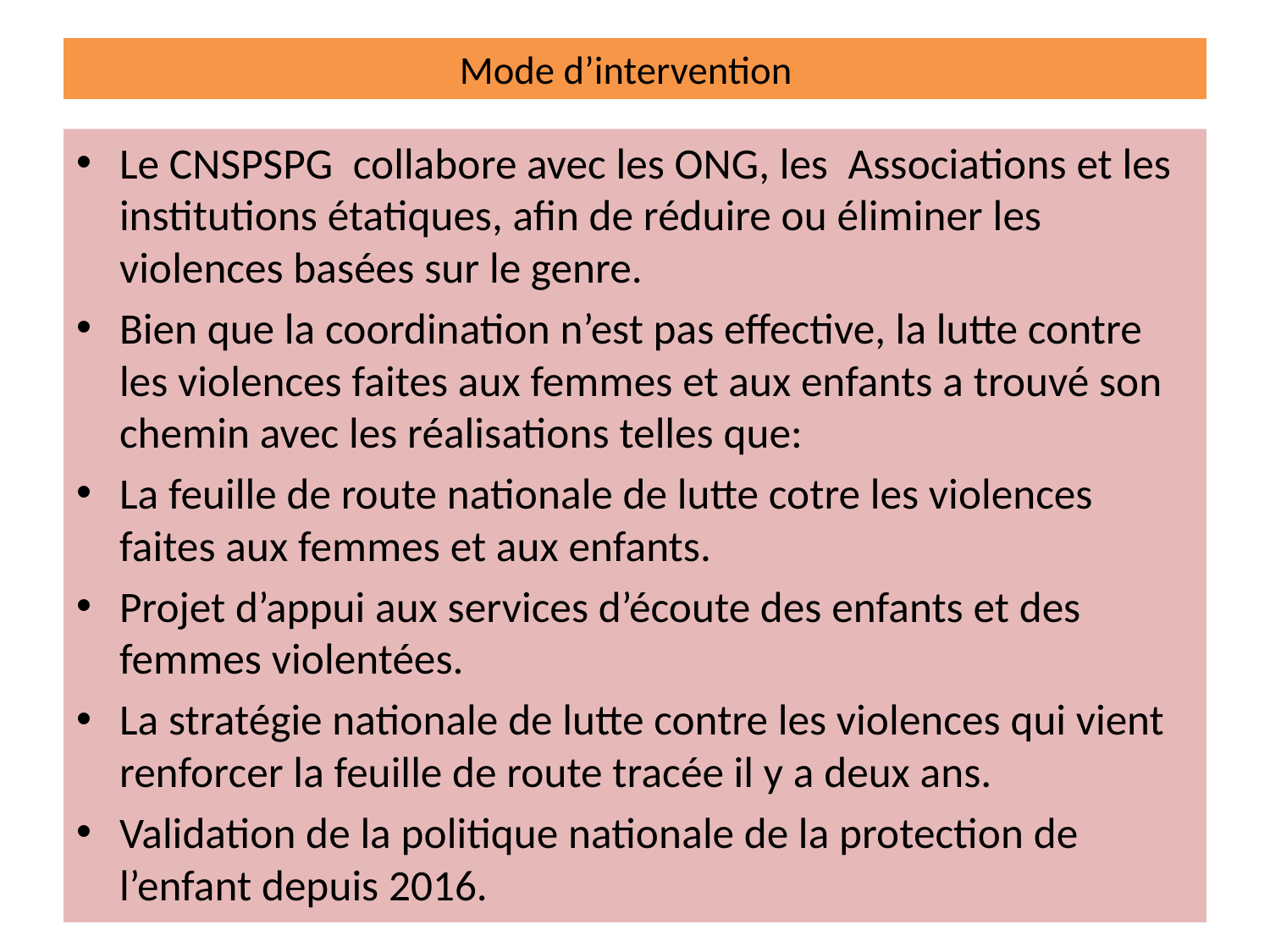

# Mode d’intervention
Le CNSPSPG  collabore avec les ONG, les  Associations et les institutions étatiques, afin de réduire ou éliminer les violences basées sur le genre.
Bien que la coordination n’est pas effective, la lutte contre les violences faites aux femmes et aux enfants a trouvé son chemin avec les réalisations telles que:
La feuille de route nationale de lutte cotre les violences faites aux femmes et aux enfants.
Projet d’appui aux services d’écoute des enfants et des femmes violentées.
La stratégie nationale de lutte contre les violences qui vient renforcer la feuille de route tracée il y a deux ans.
Validation de la politique nationale de la protection de l’enfant depuis 2016.